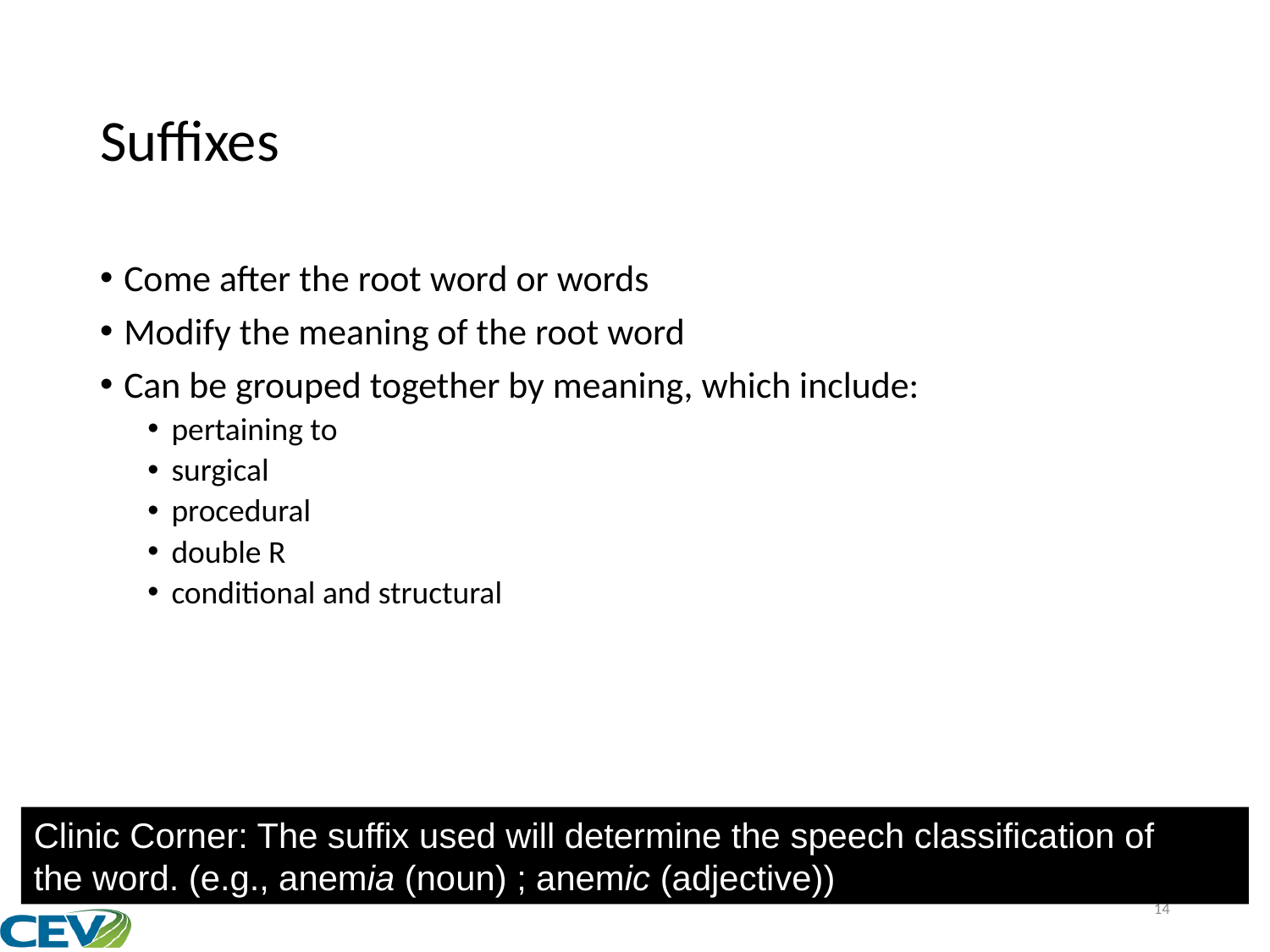

# Suffixes
Come after the root word or words
Modify the meaning of the root word
Can be grouped together by meaning, which include:
pertaining to
surgical
procedural
double R
conditional and structural
Clinic Corner: The suffix used will determine the speech classification of
the word. (e.g., anemia (noun) ; anemic (adjective))
14